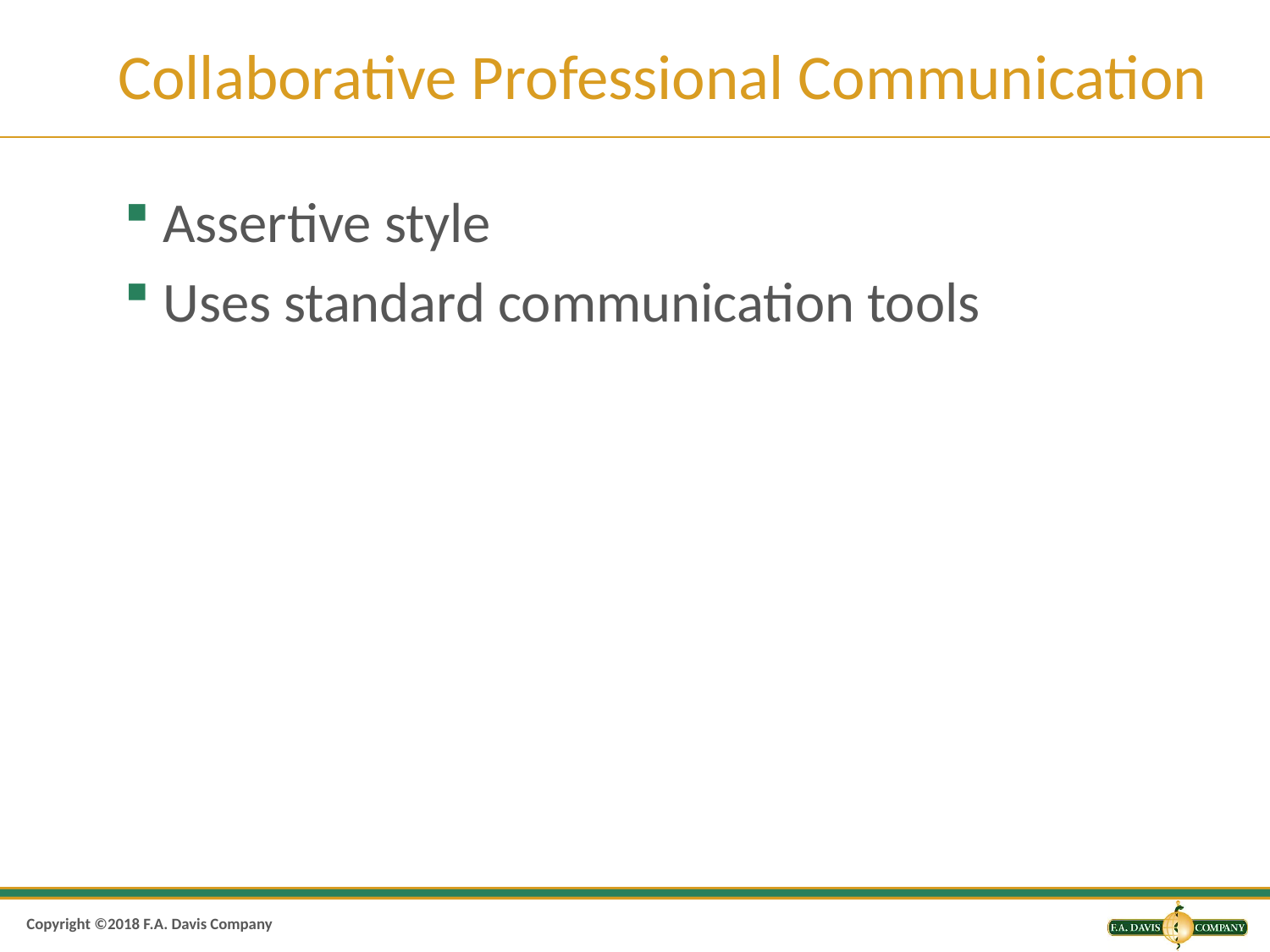

# Collaborative Professional Communication
Assertive style
Uses standard communication tools